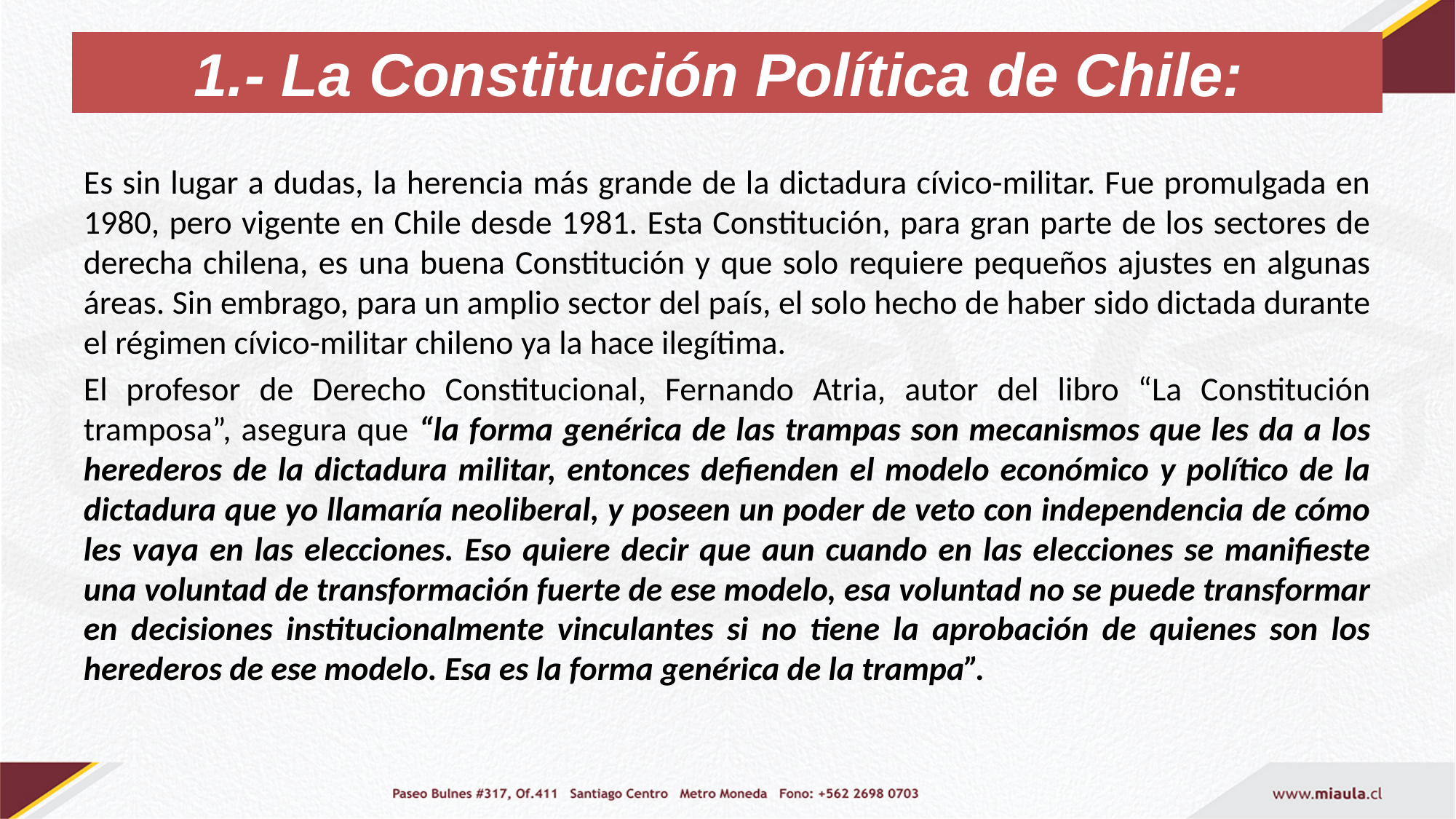

# 1.- La Constitución Política de Chile:
Es sin lugar a dudas, la herencia más grande de la dictadura cívico-militar. Fue promulgada en 1980, pero vigente en Chile desde 1981. Esta Constitución, para gran parte de los sectores de derecha chilena, es una buena Constitución y que solo requiere pequeños ajustes en algunas áreas. Sin embrago, para un amplio sector del país, el solo hecho de haber sido dictada durante el régimen cívico-militar chileno ya la hace ilegítima.
El profesor de Derecho Constitucional, Fernando Atria, autor del libro “La Constitución tramposa”, asegura que “la forma genérica de las trampas son mecanismos que les da a los herederos de la dictadura militar, entonces defienden el modelo económico y político de la dictadura que yo llamaría neoliberal, y poseen un poder de veto con independencia de cómo les vaya en las elecciones. Eso quiere decir que aun cuando en las elecciones se manifieste una voluntad de transformación fuerte de ese modelo, esa voluntad no se puede transformar en decisiones institucionalmente vinculantes si no tiene la aprobación de quienes son los herederos de ese modelo. Esa es la forma genérica de la trampa”.